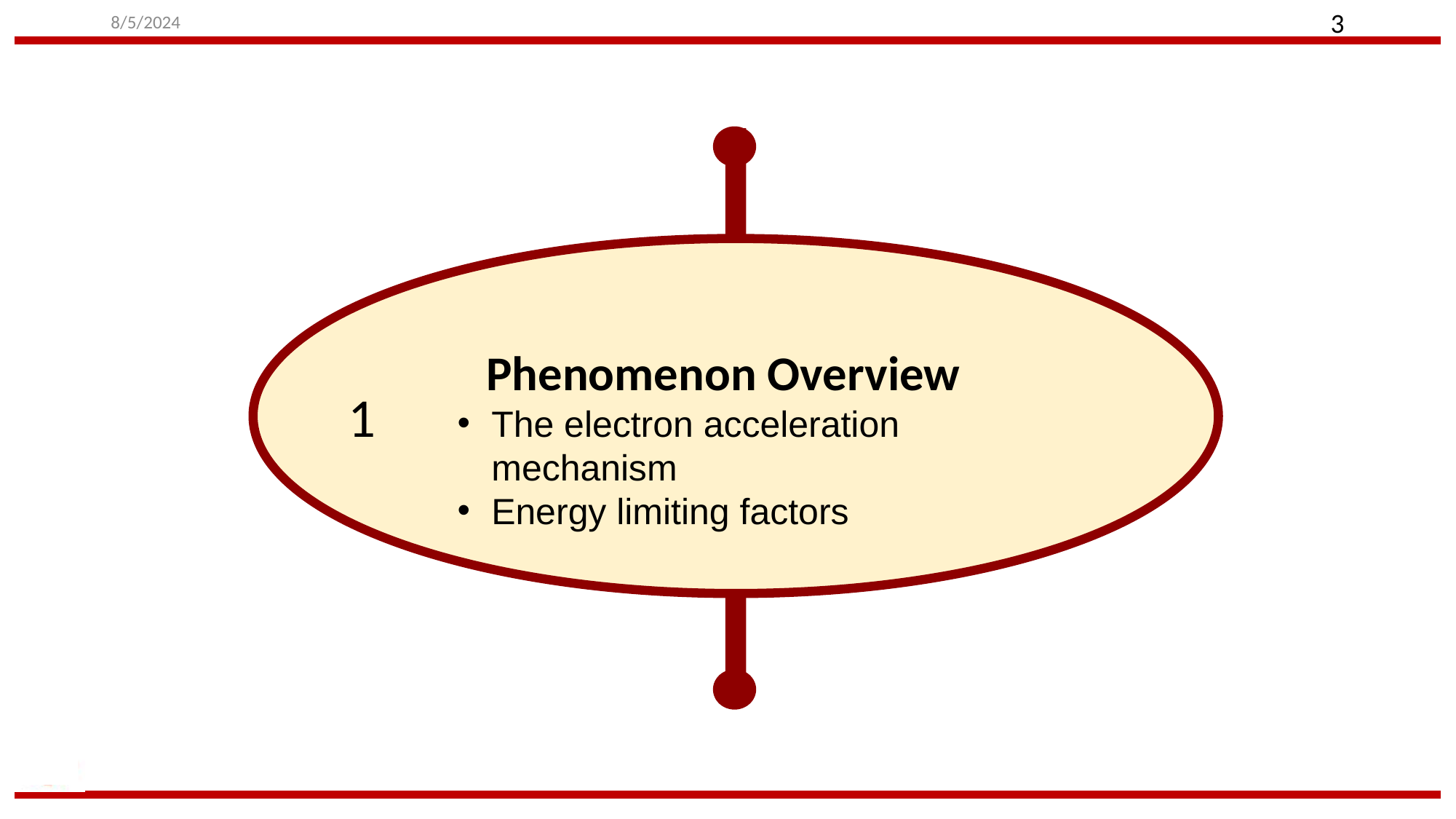

8/5/2024
3

   Phenomenon Overview
The electron acceleration mechanism
Energy limiting factors
1